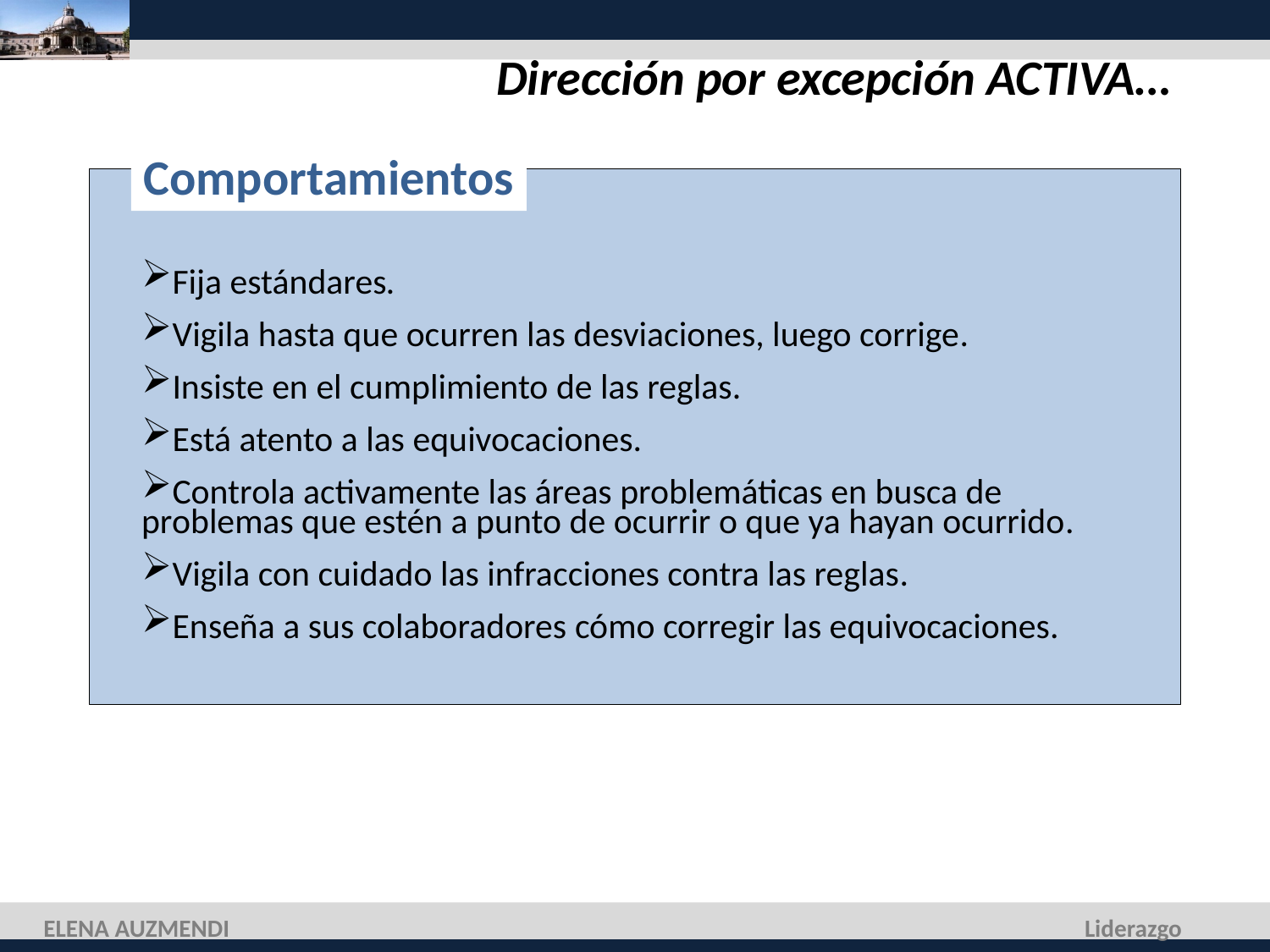

Dirección por excepción ACTIVA…
Comportamientos

Fija estándares.
Vigila hasta que ocurren las desviaciones, luego corrige.
Insiste en el cumplimiento de las reglas.
Está atento a las equivocaciones.
Controla activamente las áreas problemáticas en busca de problemas que estén a punto de ocurrir o que ya hayan ocurrido.
Vigila con cuidado las infracciones contra las reglas.
Enseña a sus colaboradores cómo corregir las equivocaciones.
ELENA AUZMENDI
Liderazgo